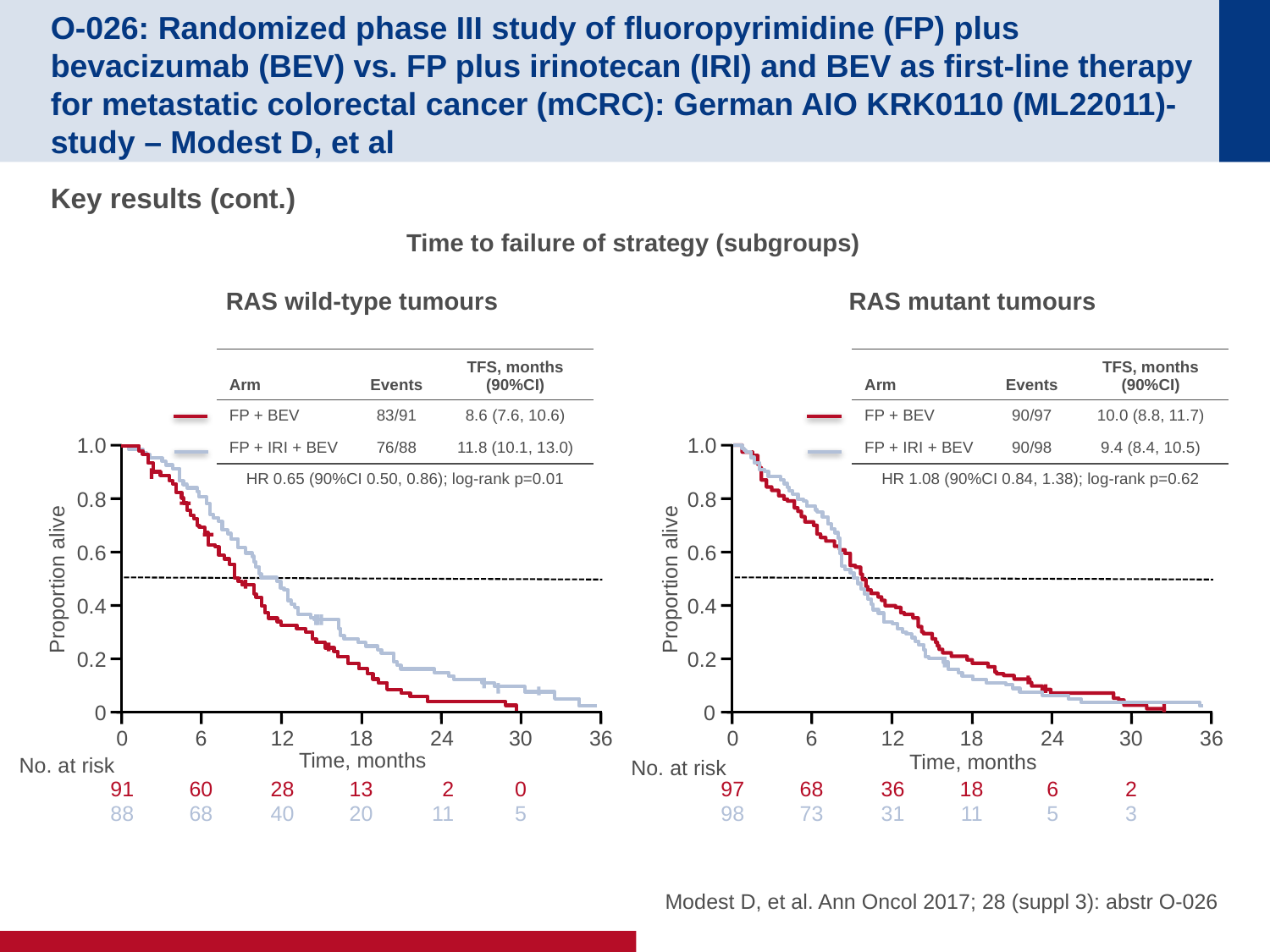

# O-026: Randomized phase III study of fluoropyrimidine (FP) plus bevacizumab (BEV) vs. FP plus irinotecan (IRI) and BEV as first-line therapy for metastatic colorectal cancer (mCRC): German AIO KRK0110 (ML22011)- study – Modest D, et al
Key results (cont.)
Time to failure of strategy (subgroups)
RAS wild-type tumours
1.0

0.8
0.6
Proportion alive
0.4
0.2
0
0

91
88
6

60
68
12

28
40
18

13
20
24

2
11
30

0
5
36
Time, months
No. at risk
RAS mutant tumours
1.0

0.8
0.6
Proportion alive
0.4
0.2
0
0

97
98
6

68
73
12

36
31
18

18
11
24

6
5
30

2
3
36
Time, months
No. at risk
| Arm | Events | TFS, months (90%CI) |
| --- | --- | --- |
| FP + BEV | 83/91 | 8.6 (7.6, 10.6) |
| FP + IRI + BEV | 76/88 | 11.8 (10.1, 13.0) |
| HR 0.65 (90%CI 0.50, 0.86); log-rank p=0.01 |  |  |
| Arm | Events | TFS, months (90%CI) |
| --- | --- | --- |
| FP + BEV | 90/97 | 10.0 (8.8, 11.7) |
| FP + IRI + BEV | 90/98 | 9.4 (8.4, 10.5) |
| HR 1.08 (90%CI 0.84, 1.38); log-rank p=0.62 |  |  |

Modest D, et al. Ann Oncol 2017; 28 (suppl 3): abstr O-026